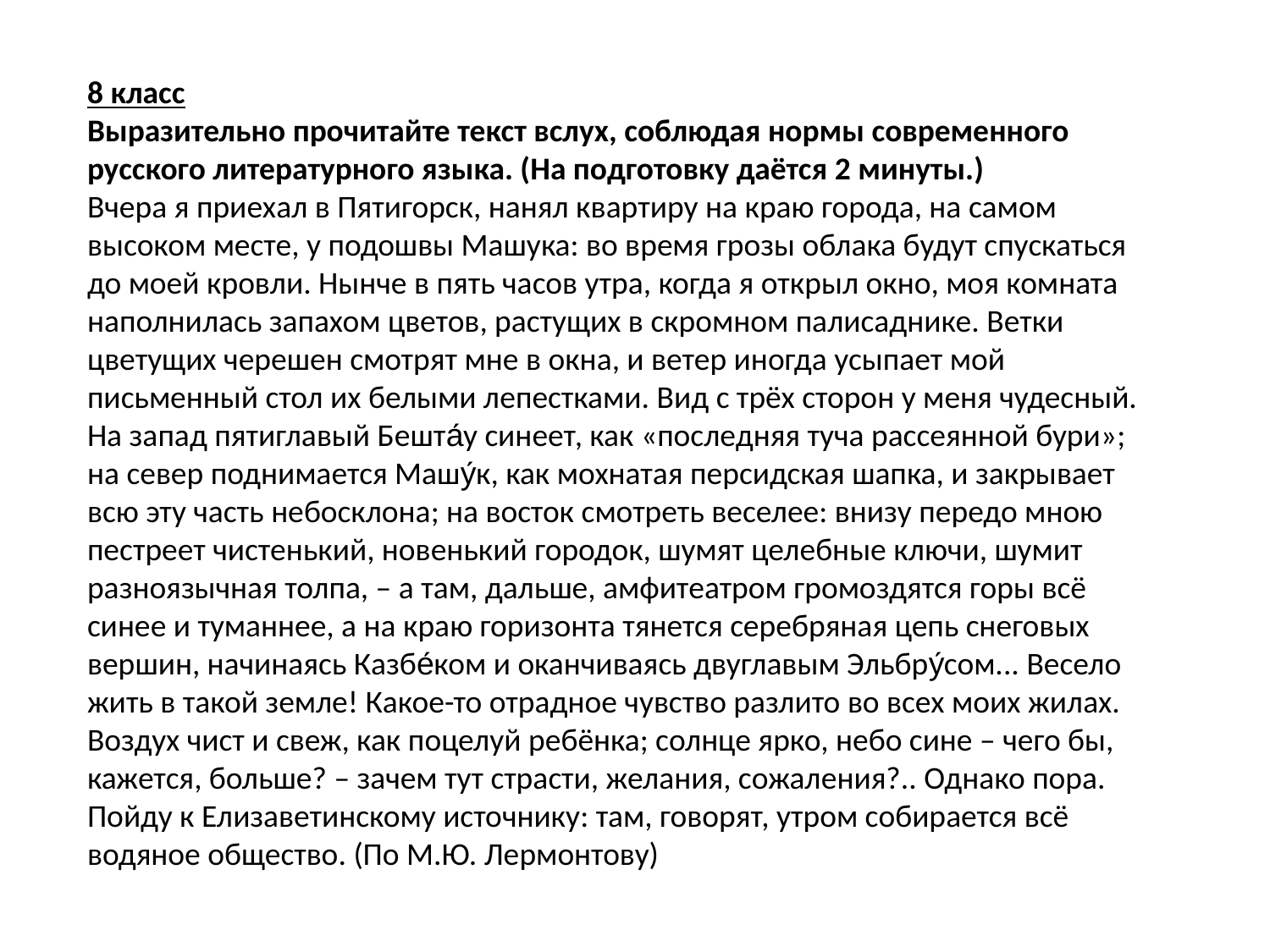

8 класс
Выразительно прочитайте текст вслух, соблюдая нормы современного
русского литературного языка. (На подготовку даётся 2 минуты.)
Вчера я приехал в Пятигорск, нанял квартиру на краю города, на самом
высоком месте, у подошвы Машука: во время грозы облака будут спускаться
до моей кровли. Нынче в пять часов утра, когда я открыл окно, моя комната
наполнилась запахом цветов, растущих в скромном палисаднике. Ветки
цветущих черешен смотрят мне в окна, и ветер иногда усыпает мой
письменный стол их белыми лепестками. Вид с трёх сторон у меня чудесный.
На запад пятиглавый Бешта́у синеет, как «последняя туча рассеянной бури»;
на север поднимается Машу́к, как мохнатая персидская шапка, и закрывает
всю эту часть небосклона; на восток смотреть веселее: внизу передо мною
пестреет чистенький, новенький городок, шумят целебные ключи, шумит
разноязычная толпа, – а там, дальше, амфитеатром громоздятся горы всё
синее и туманнее, а на краю горизонта тянется серебряная цепь снеговых
вершин, начинаясь Казбе́ком и оканчиваясь двуглавым Эльбру́сом... Весело
жить в такой земле! Какое-то отрадное чувство разлито во всех моих жилах.
Воздух чист и свеж, как поцелуй ребёнка; солнце ярко, небо сине – чего бы,
кажется, больше? – зачем тут страсти, желания, сожаления?.. Однако пора.
Пойду к Елизаветинскому источнику: там, говорят, утром собирается всё
водяное общество. (По М.Ю. Лермонтову)